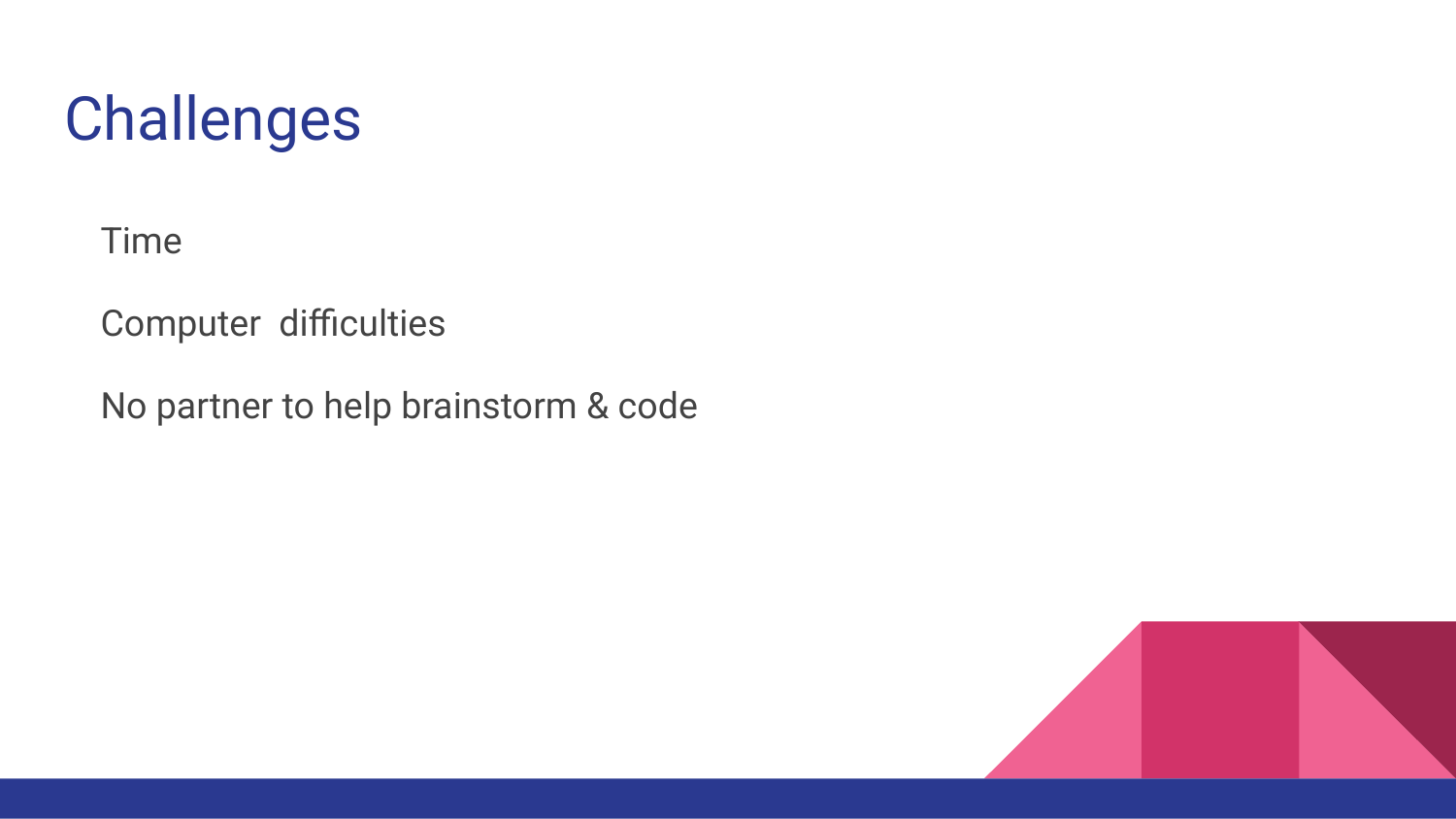

# Challenges
Time
Computer  difficulties
No partner to help brainstorm & code